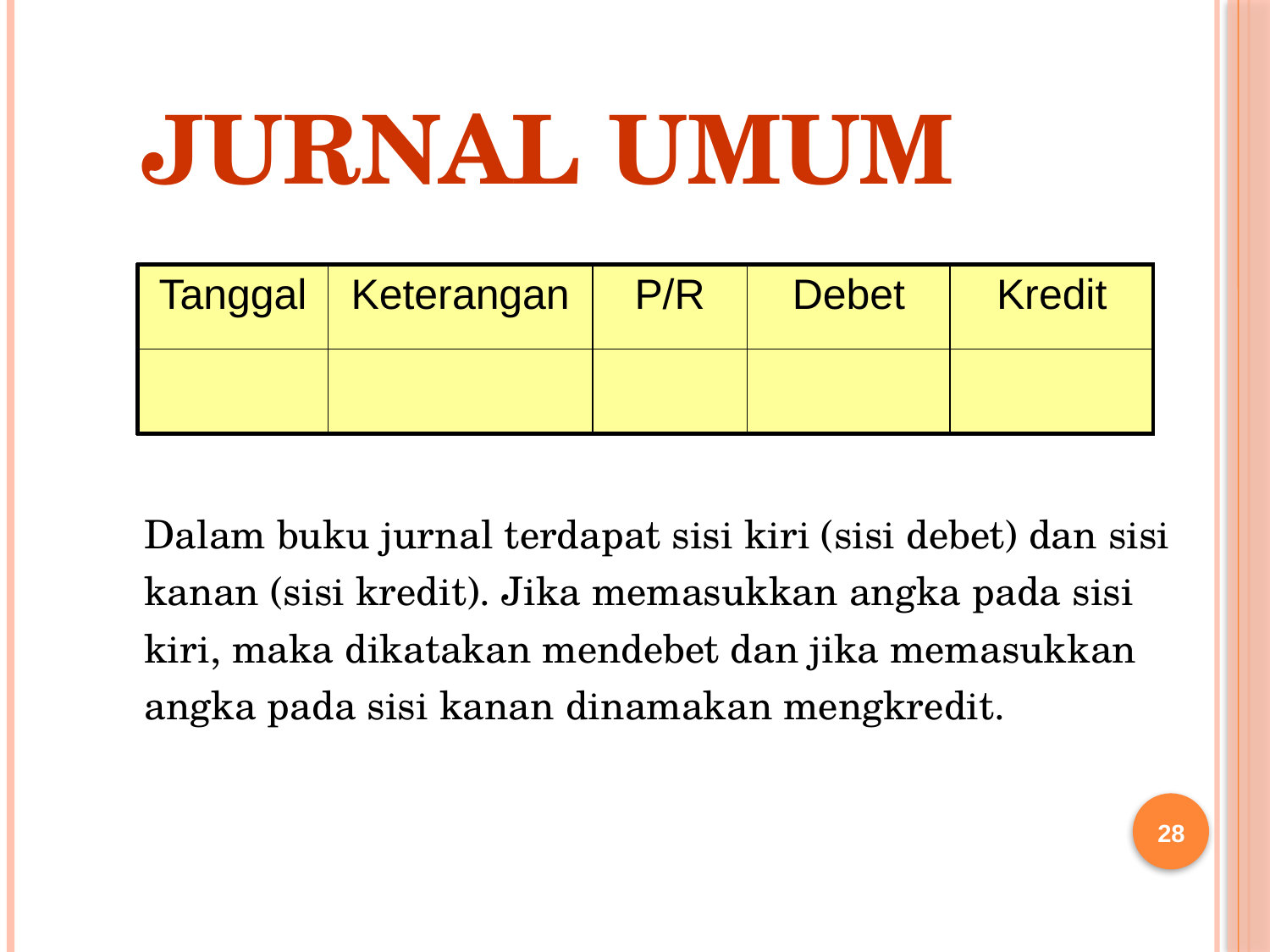

# Jurnal Umum
| Tanggal | Keterangan | P/R | Debet | Kredit |
| --- | --- | --- | --- | --- |
|  |  |  |  |  |

Dalam buku jurnal terdapat sisi kiri (sisi debet) dan sisi
kanan (sisi kredit). Jika memasukkan angka pada sisi
kiri, maka dikatakan mendebet dan jika memasukkan
angka pada sisi kanan dinamakan mengkredit.
28